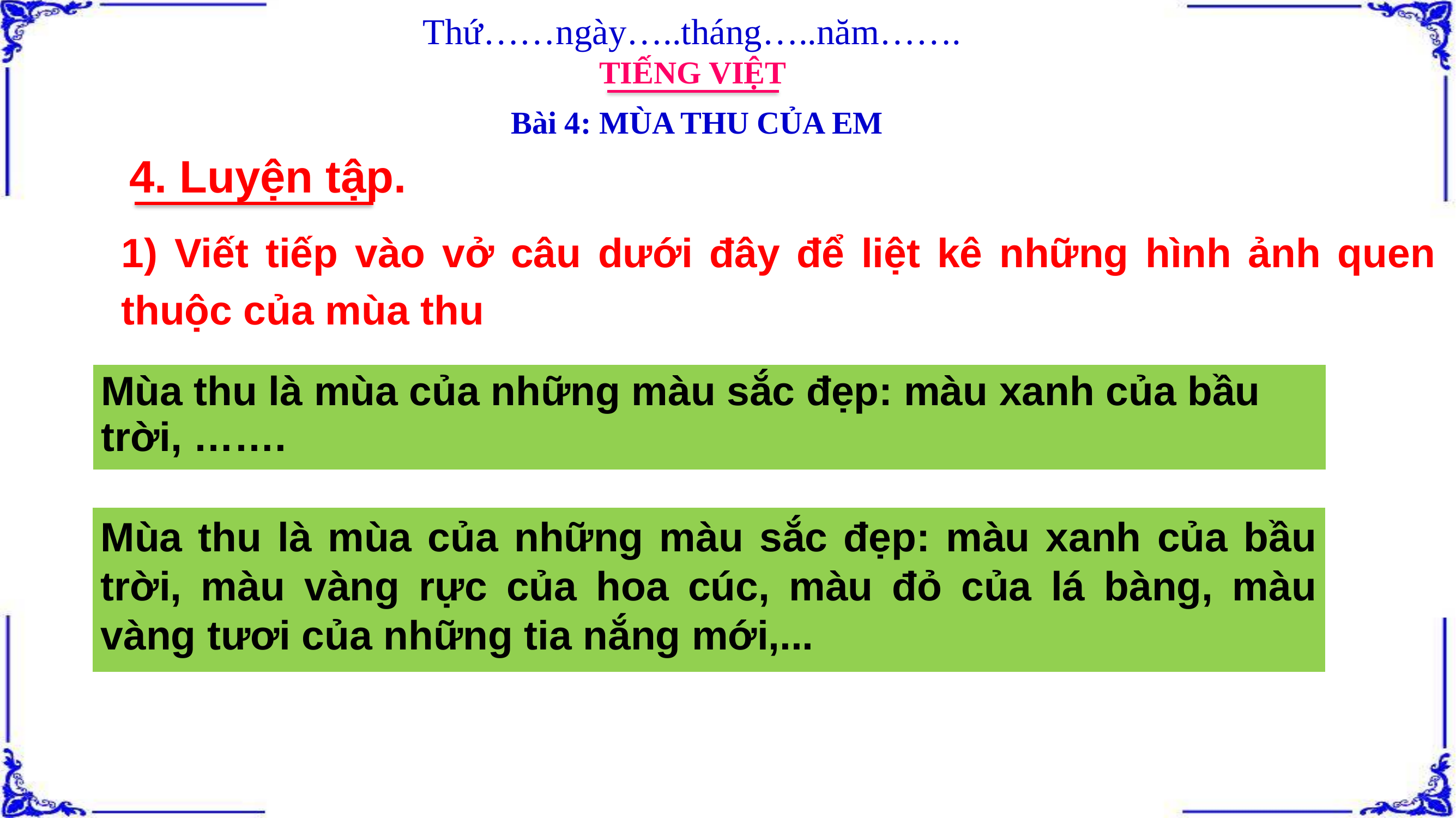

Thứ……ngày…..tháng…..năm…….
TIẾNG VIỆT
Bài 4: MÙA THU CỦA EM

4. Luyện tập.
1) Viết tiếp vào vở câu dưới đây để liệt kê những hình ảnh quen thuộc của mùa thu
| Mùa thu là mùa của những màu sắc đẹp: màu xanh của bầu trời, ……. |
| --- |
| Mùa thu là mùa của những màu sắc đẹp: màu xanh của bầu trời, màu vàng rực của hoa cúc, màu đỏ của lá bàng, màu vàng tươi của những tia nắng mới,... |
| --- |